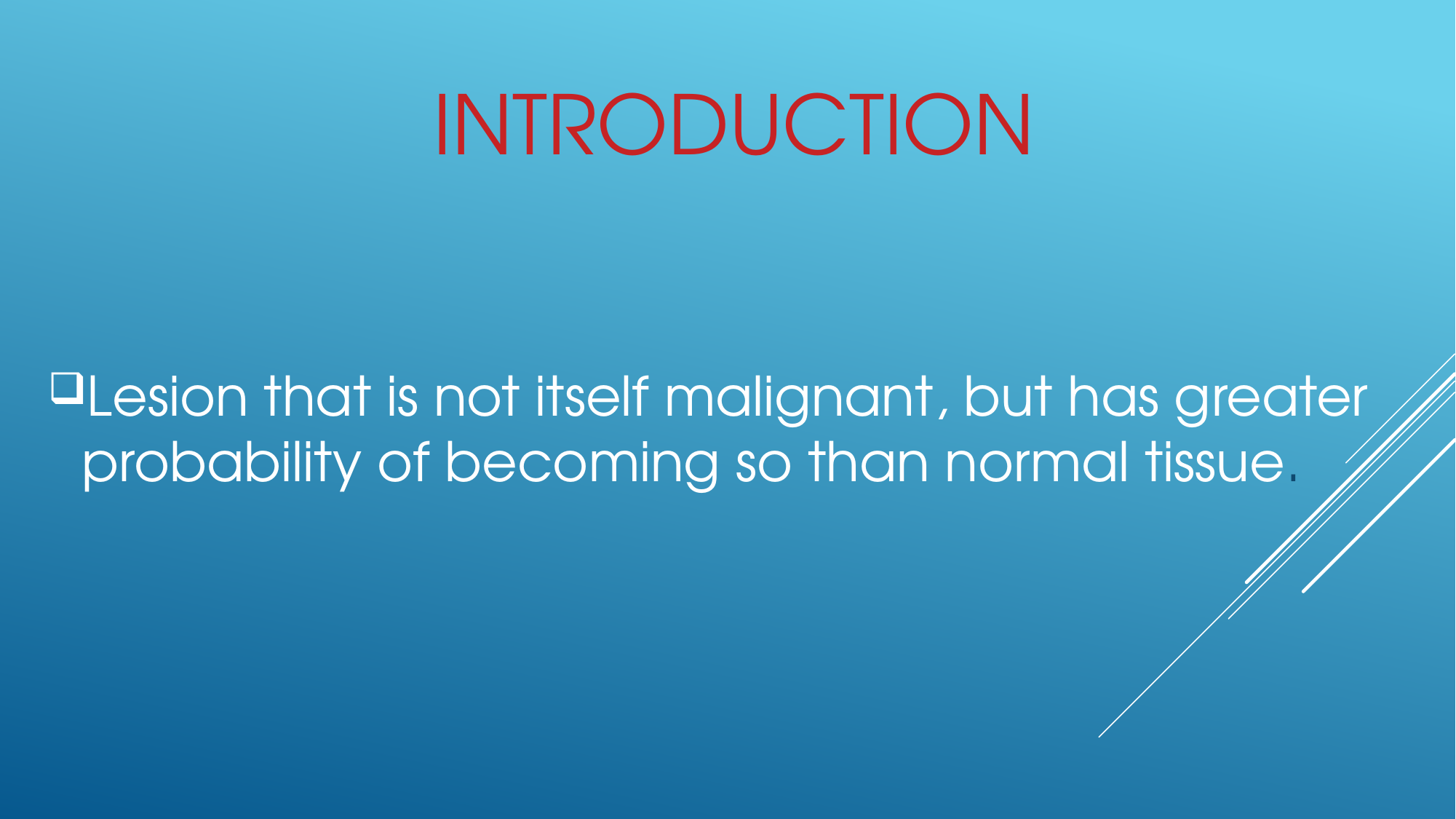

# INtroduction
Lesion that is not itself malignant, but has greater probability of becoming so than normal tissue.